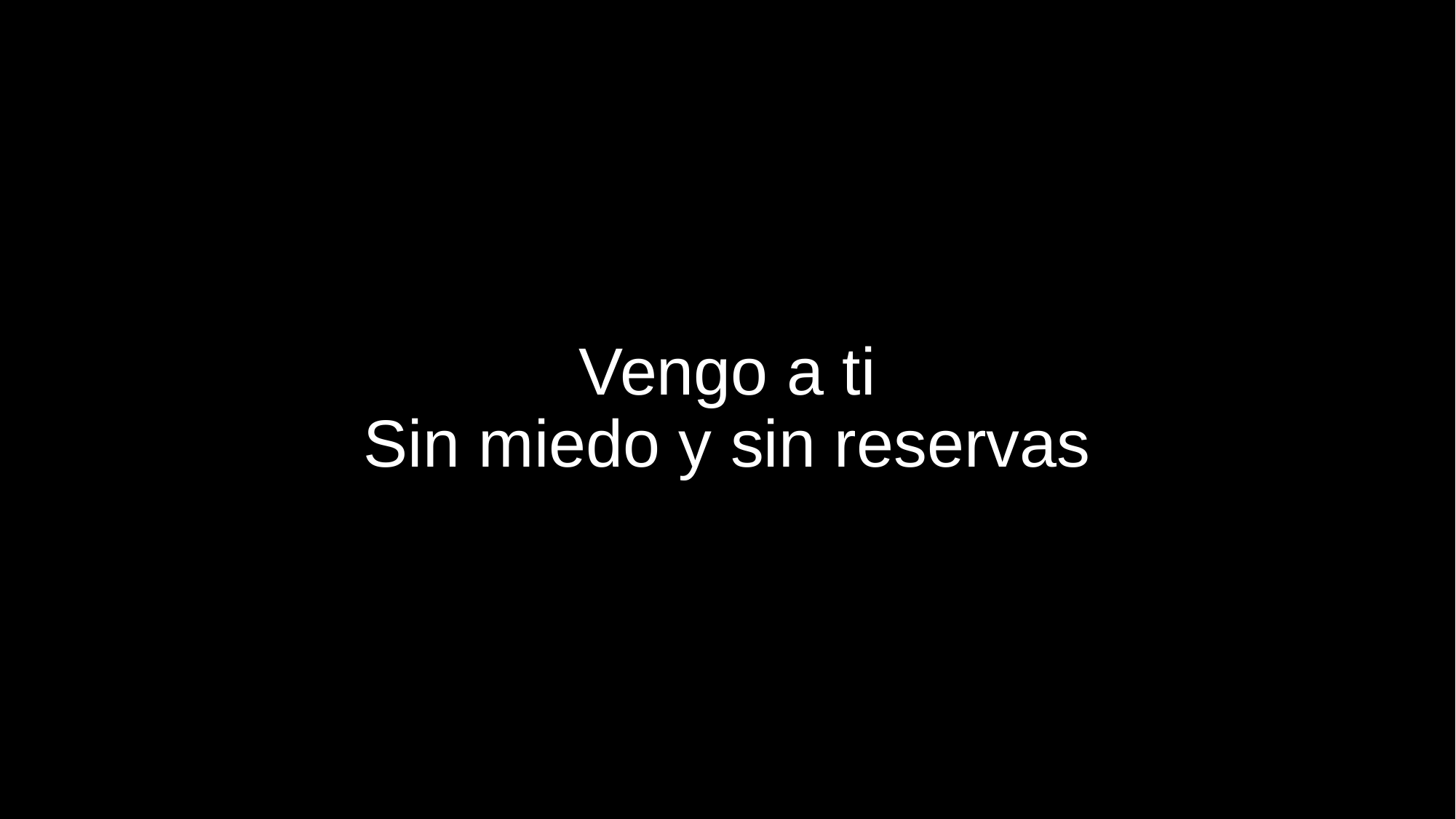

# Vengo a ti Sin miedo y sin reservas